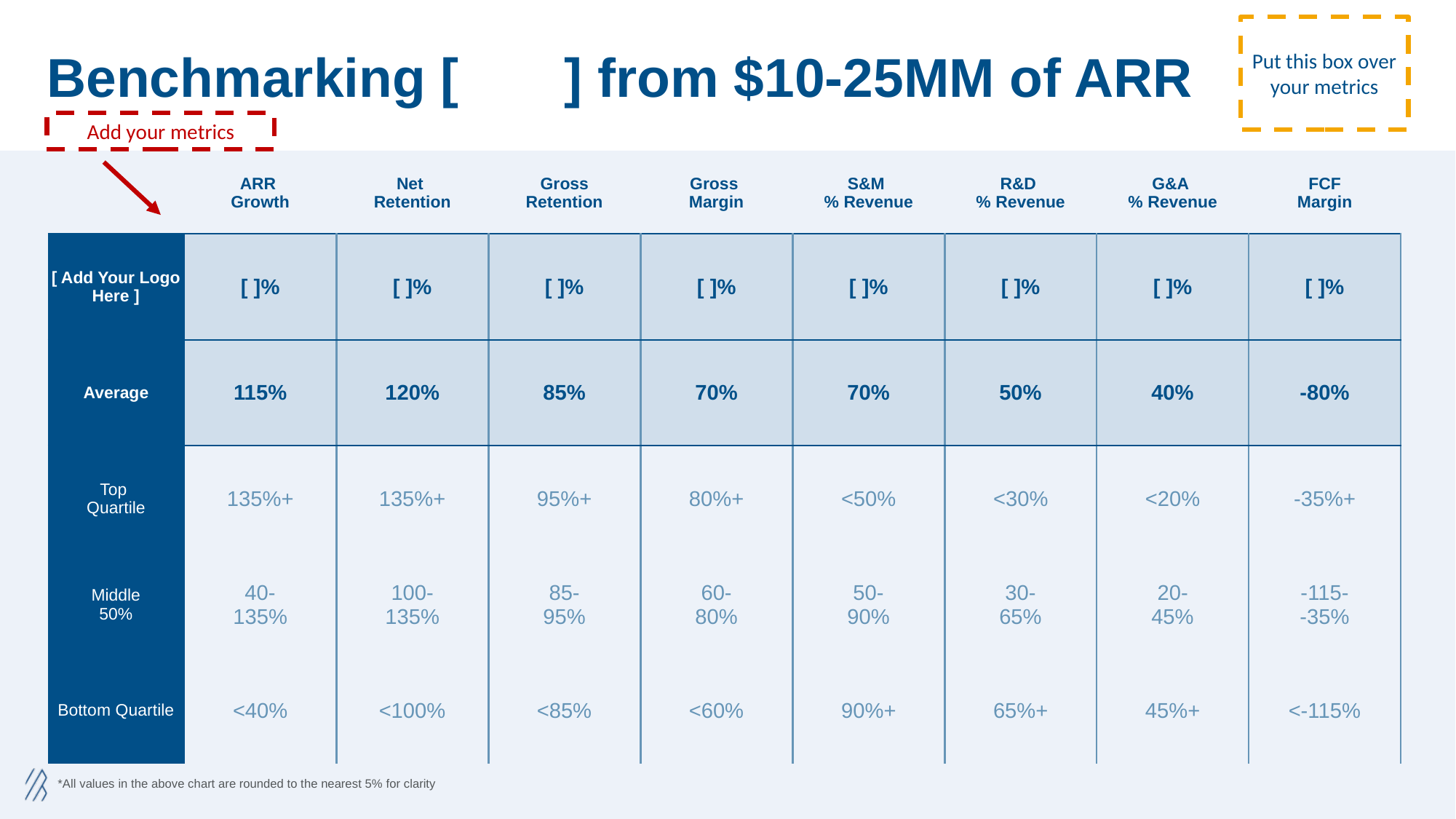

Put this box over your metrics

# Benchmarking [       ] from $10-25MM of ARR
Add your metrics
|  | ARR Growth | Net Retention | Gross Retention | Gross Margin | S&M % Revenue | R&D % Revenue | G&A % Revenue | FCF Margin |
| --- | --- | --- | --- | --- | --- | --- | --- | --- |
| [ Add Your Logo Here ] | [ ]% | [ ]% | [ ]% | [ ]% | [ ]% | [ ]% | [ ]% | [ ]% |
| Average | 115% | 120% | 85% | 70% | 70% | 50% | 40% | -80% |
| Top Quartile | 135%+ | 135%+ | 95%+ | 80%+ | <50% | <30% | <20% | -35%+ |
| Middle 50% | 40- 135% | 100- 135% | 85- 95% | 60- 80% | 50- 90% | 30- 65% | 20- 45% | -115- -35% |
| Bottom Quartile | <40% | <100% | <85% | <60% | 90%+ | 65%+ | 45%+ | <-115% |
*All values in the above chart are rounded to the nearest 5% for clarity